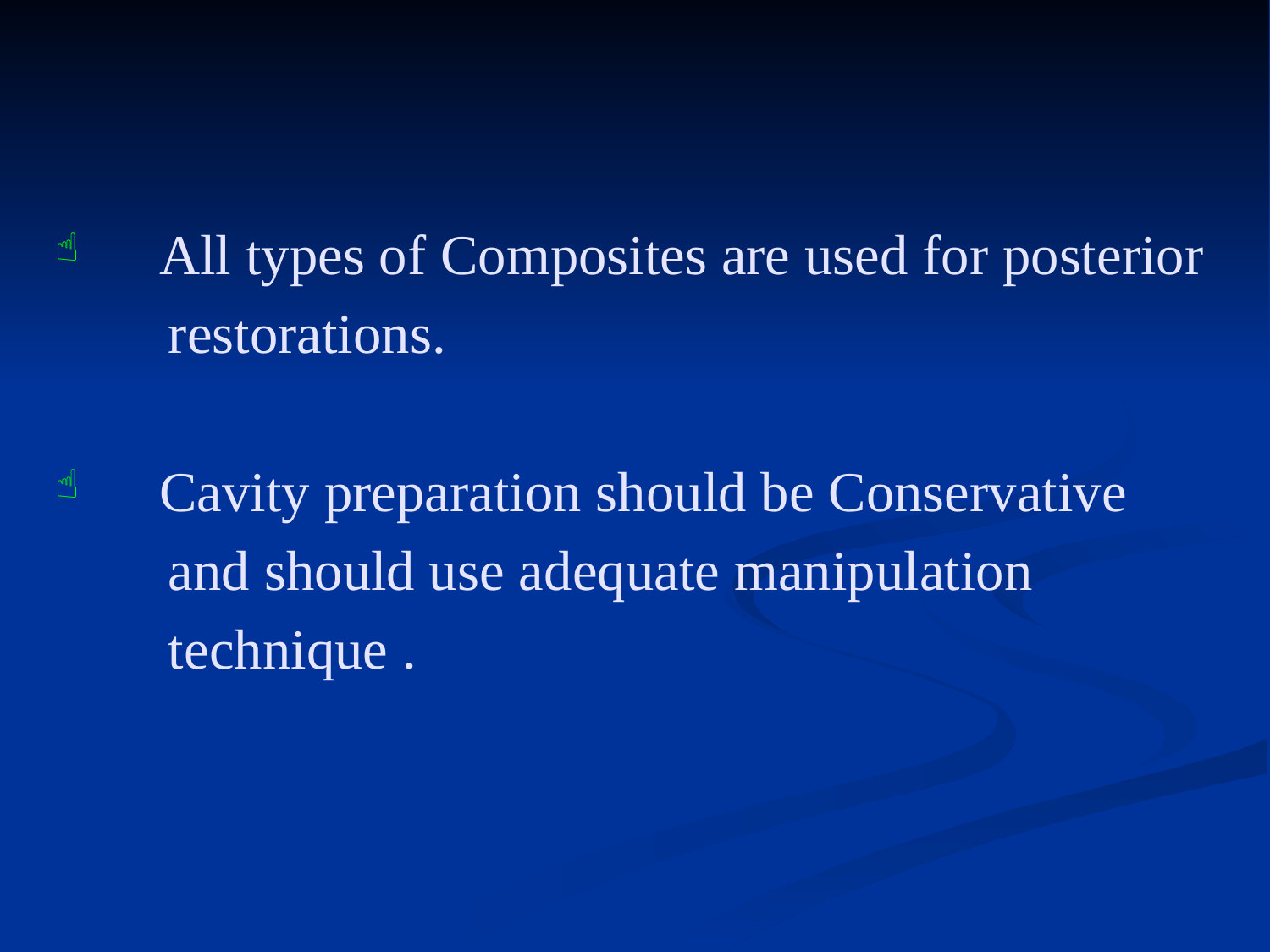

All types of Composites are used for posterior
        restorations.

    Cavity preparation should be Conservative
        and should use adequate manipulation
        technique .